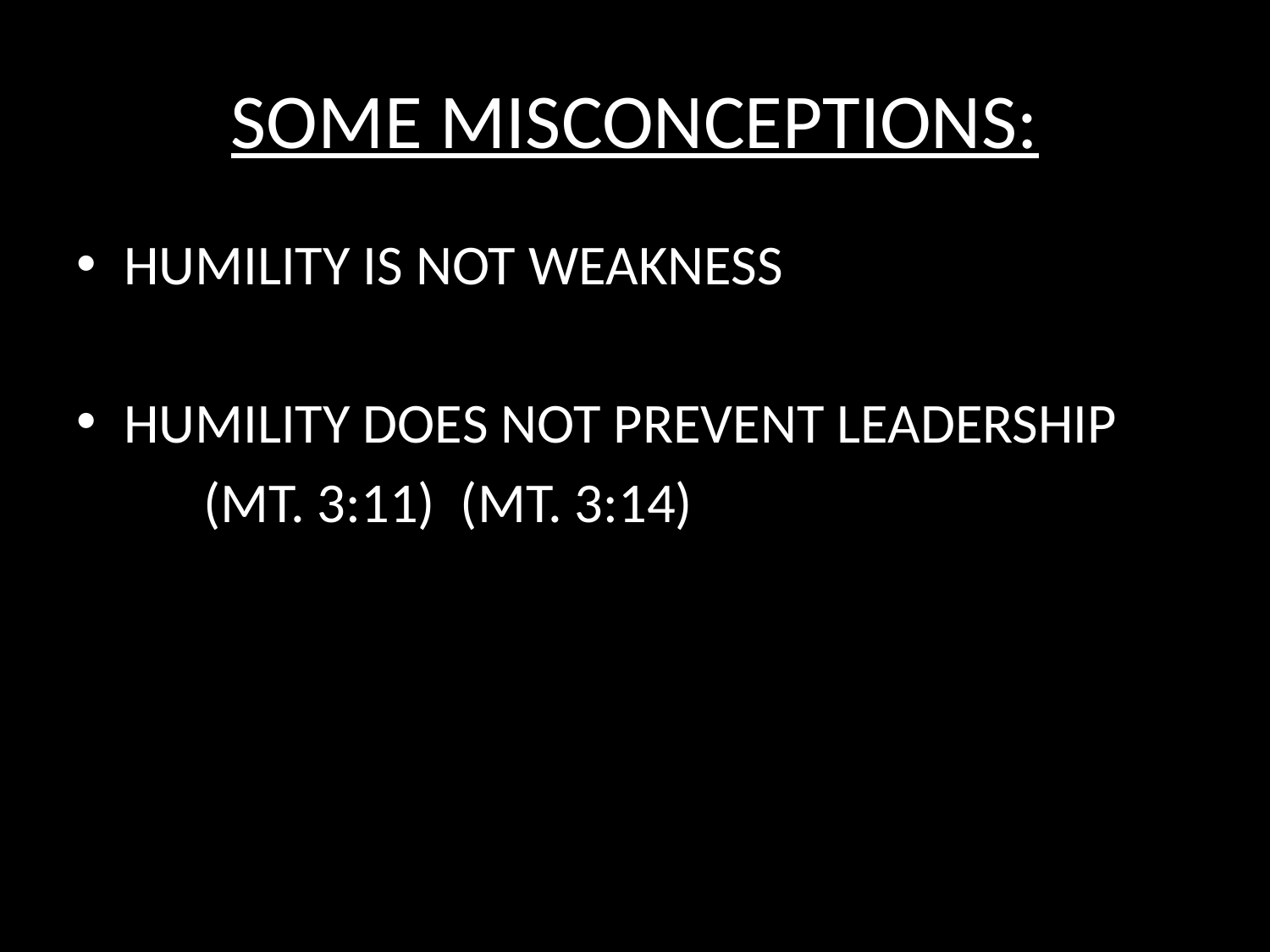

# SOME MISCONCEPTIONS:
HUMILITY IS NOT WEAKNESS

HUMILITY DOES NOT PREVENT LEADERSHIP
	(MT. 3:11)  (MT. 3:14)